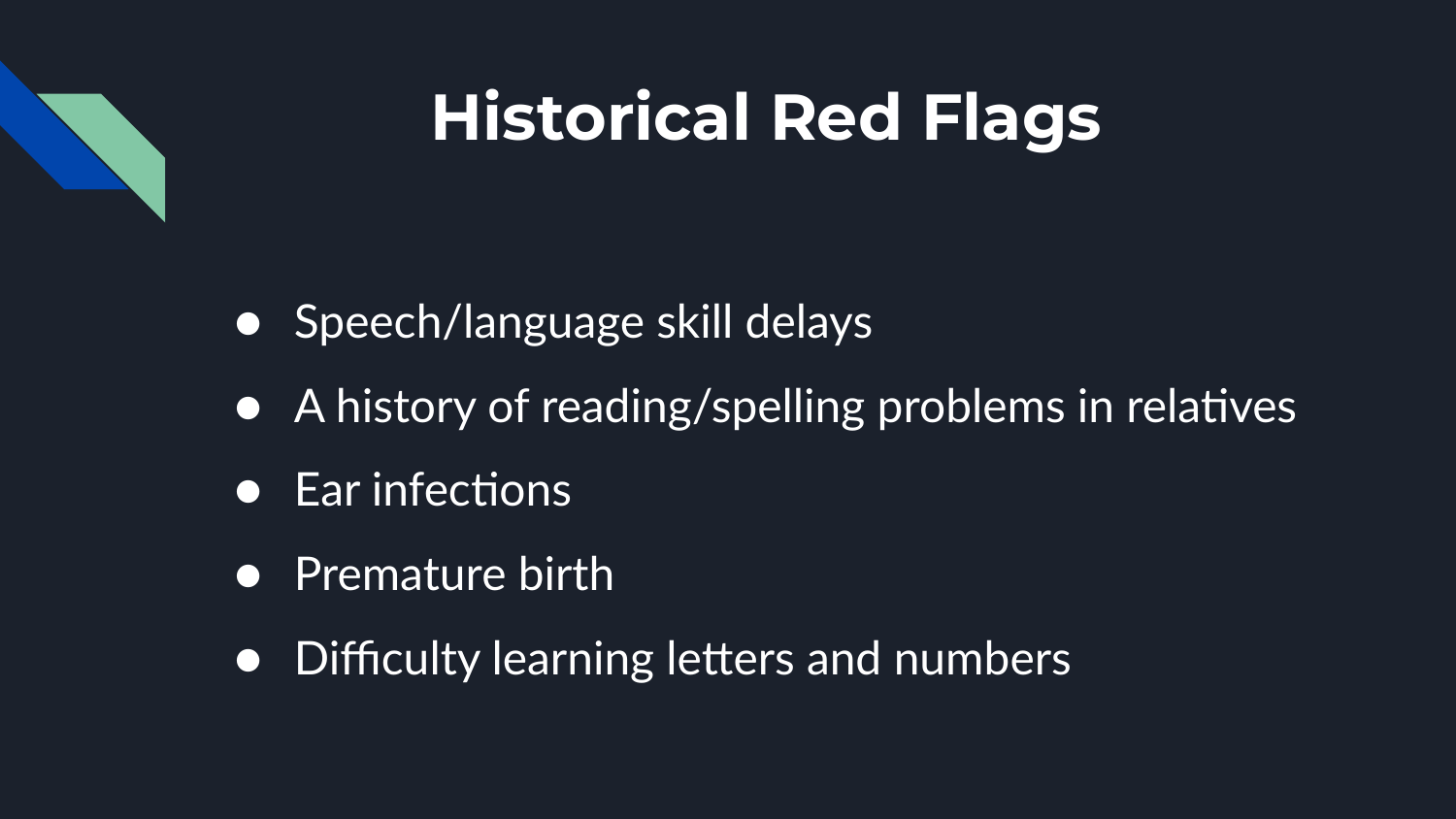

# Historical Red Flags
Speech/language skill delays
A history of reading/spelling problems in relatives
Ear infections
Premature birth
Difficulty learning letters and numbers